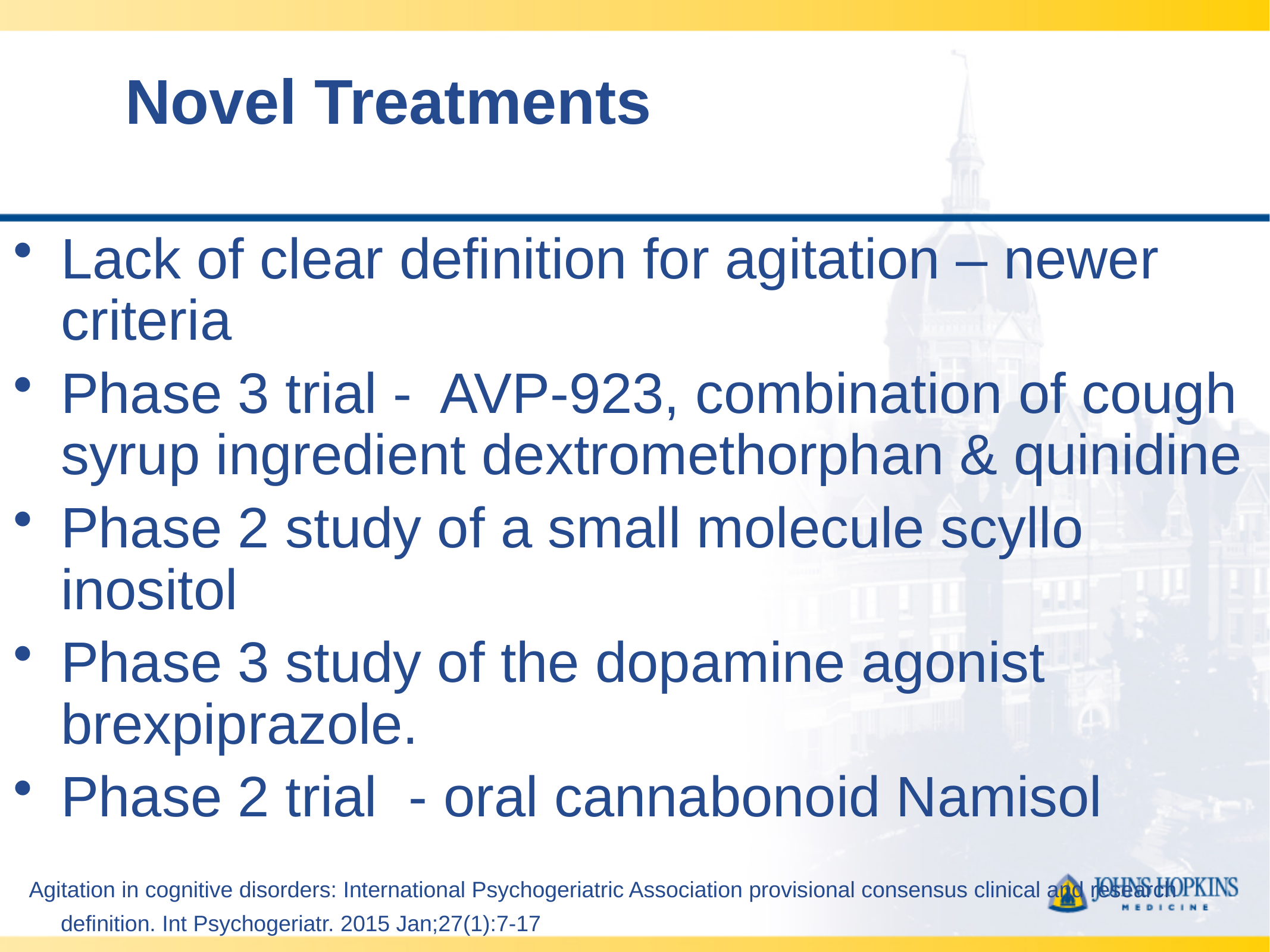

# Novel Treatments
Lack of clear definition for agitation – newer criteria
Phase 3 trial -  AVP-923, combination of cough syrup ingredient dextromethorphan & quinidine
Phase 2 study of a small molecule scyllo inositol
Phase 3 study of the dopamine agonist brexpiprazole.
Phase 2 trial  - oral cannabonoid Namisol
 Agitation in cognitive disorders: International Psychogeriatric Association provisional consensus clinical and research definition. Int Psychogeriatr. 2015 Jan;27(1):7-17